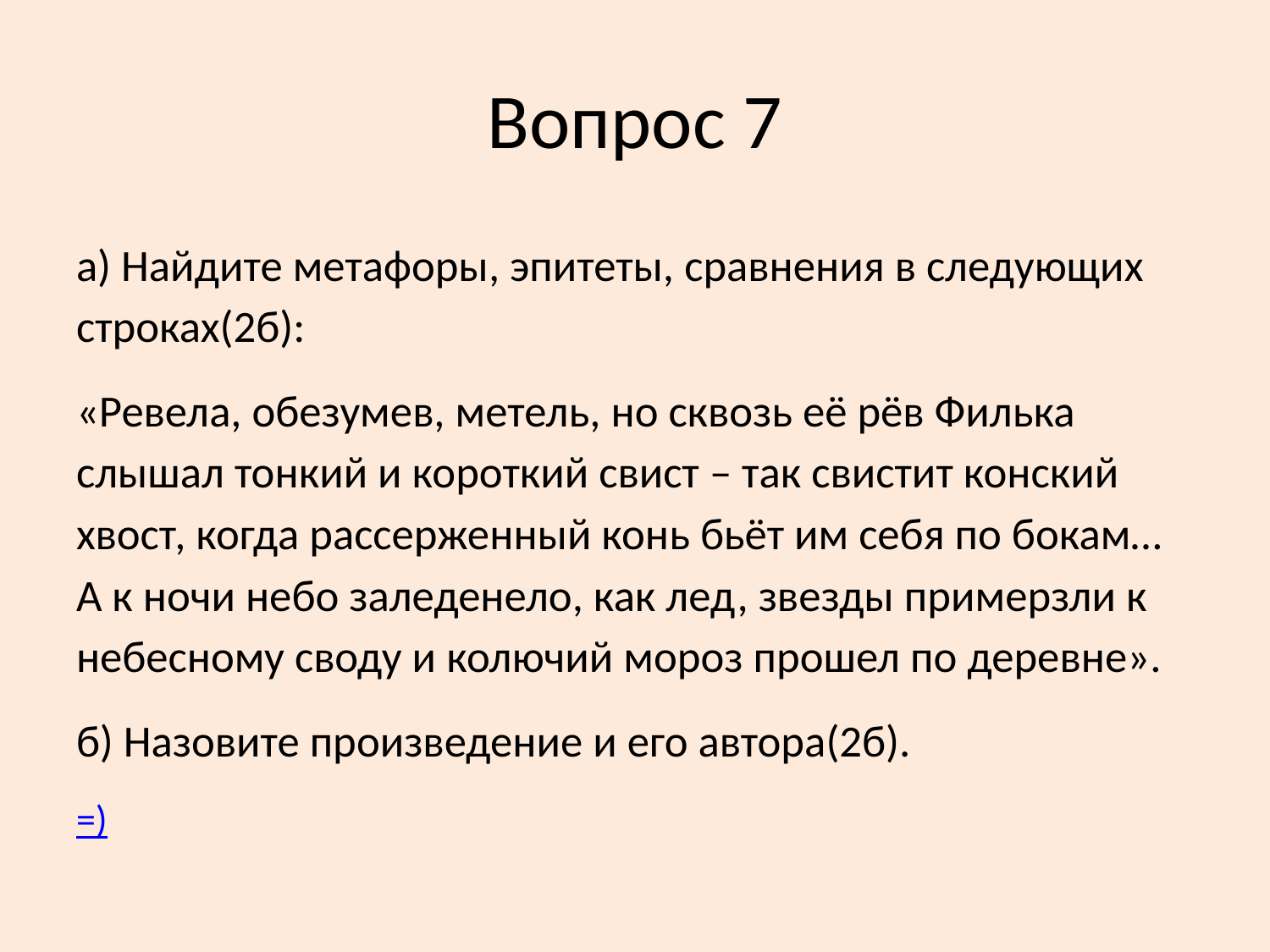

# Вопрос 7
а) Найдите метафоры, эпитеты, сравнения в следующих строках(2б):
«Ревела, обезумев, метель, но сквозь её рёв Филька слышал тонкий и короткий свист – так свистит конский хвост, когда рассерженный конь бьёт им себя по бокам… А к ночи небо заледенело, как лед, звезды примерзли к небесному своду и колючий мороз прошел по деревне».
б) Назовите произведение и его автора(2б).
=)